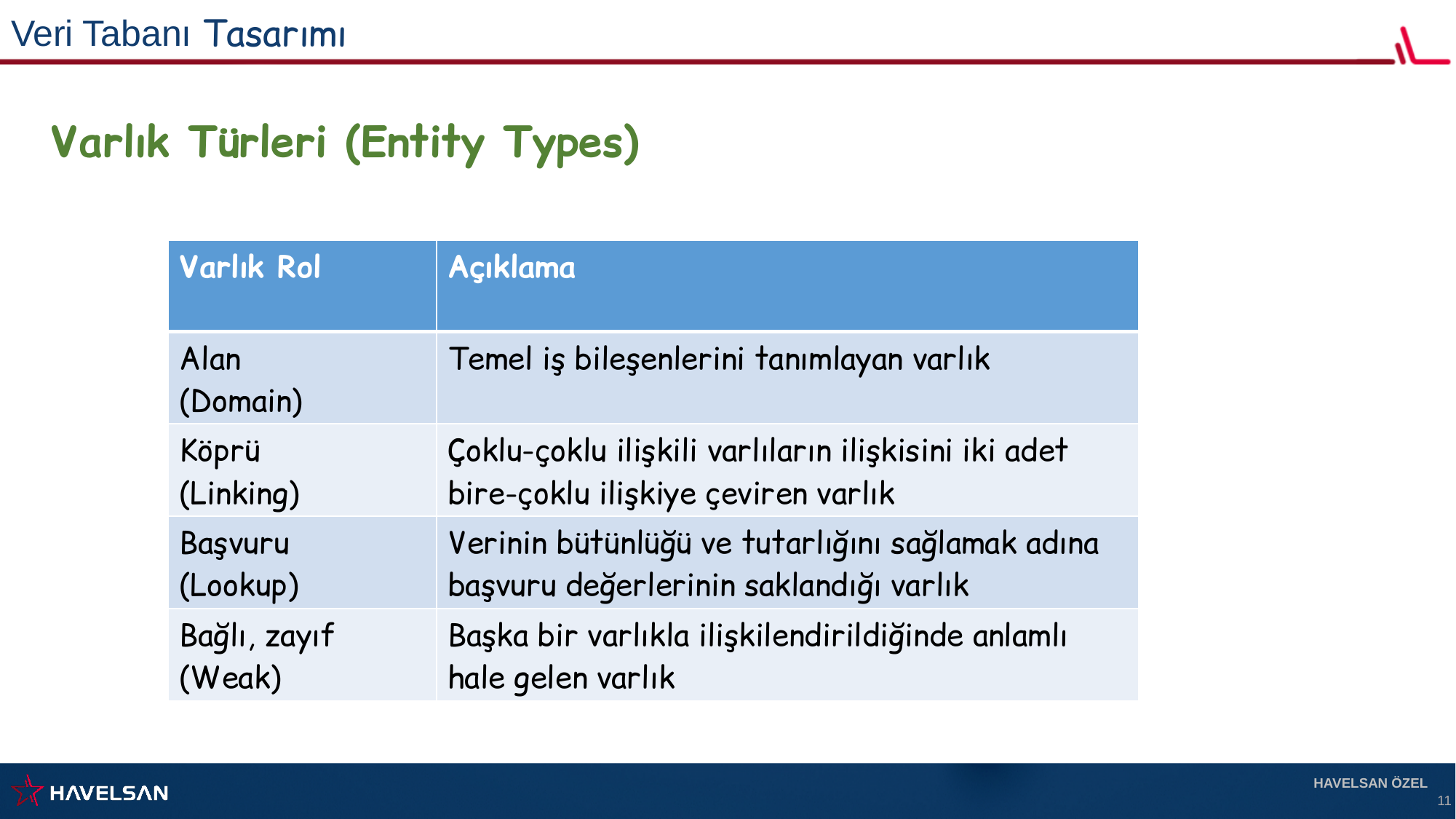

Veri Tabanı Tasarımı
Varlık Türleri (Entity Types)
| Varlık Rol | Açıklama |
| --- | --- |
| Alan (Domain) | Temel iş bileşenlerini tanımlayan varlık |
| Köprü (Linking) | Çoklu-çoklu ilişkili varlıların ilişkisini iki adet bire-çoklu ilişkiye çeviren varlık |
| Başvuru (Lookup) | Verinin bütünlüğü ve tutarlığını sağlamak adına başvuru değerlerinin saklandığı varlık |
| Bağlı, zayıf (Weak) | Başka bir varlıkla ilişkilendirildiğinde anlamlı hale gelen varlık |
HAVELSAN ÖZEL